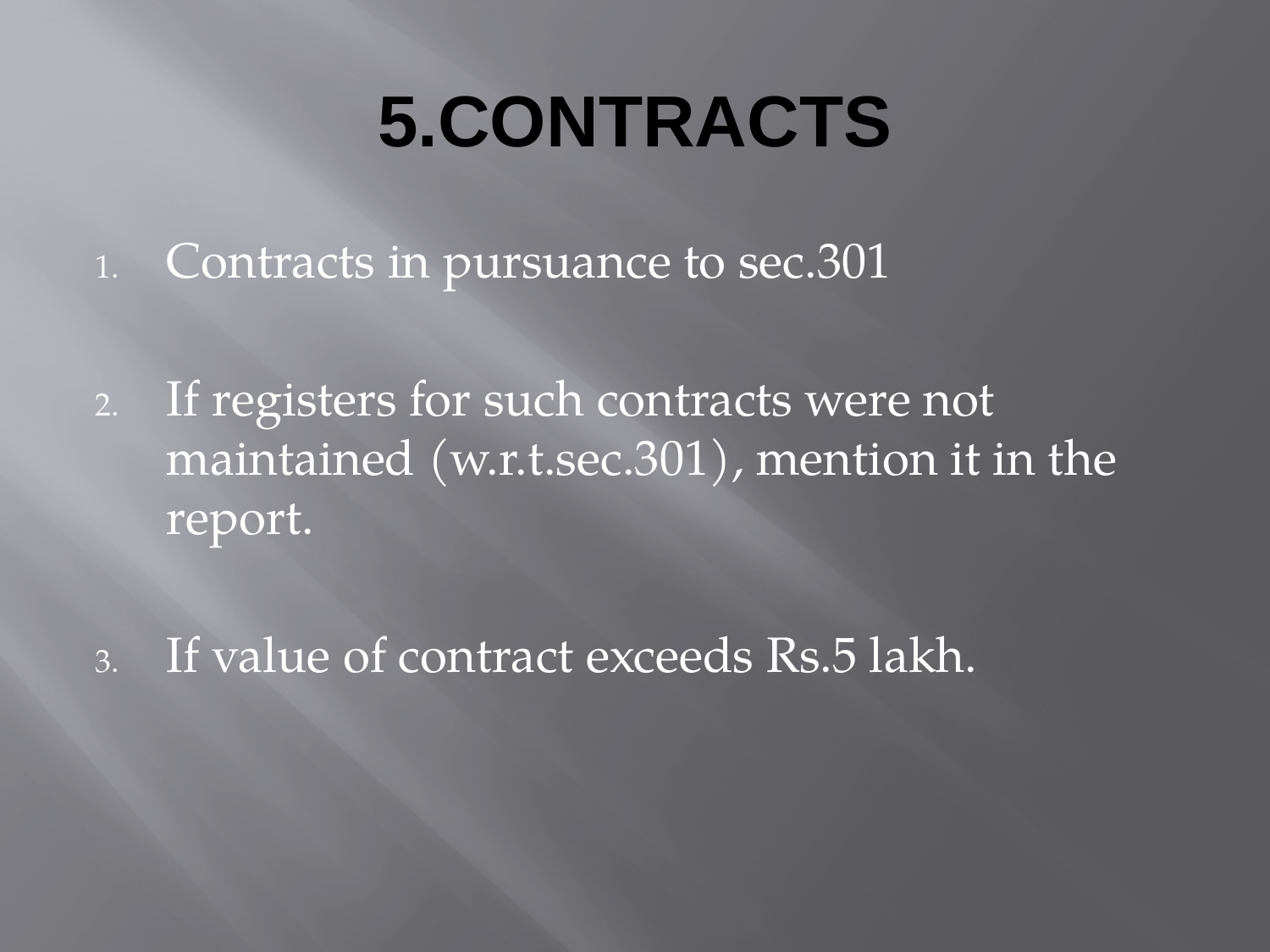

# 5.CONTRACTS
Contracts in pursuance to sec.301

If registers for such contracts were not maintained (w.r.t.sec.301), mention it in the report.

If value of contract exceeds Rs.5 lakh.